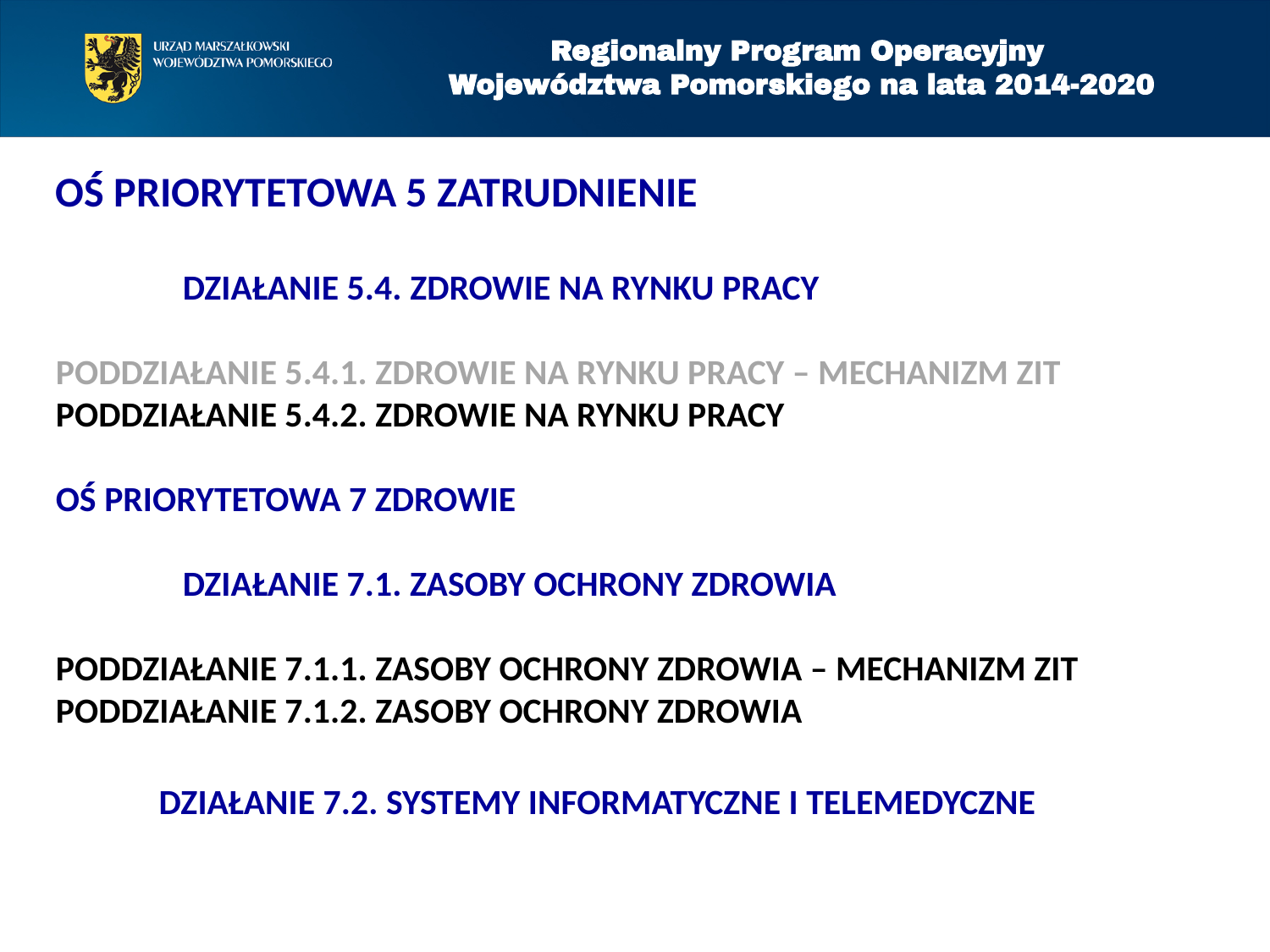

Regionalny Program Operacyjny
Województwa Pomorskiego na lata 2014-2020
OŚ PRIORYTETOWA 5 Zatrudnienie

	DZIAŁANIE 5.4. Zdrowie na rynku pracy

Poddziałanie 5.4.1. Zdrowie na rynku pracy – mechanizm ZIT
Poddziałanie 5.4.2. Zdrowie na rynku pracy

OŚ PRIORYTETOWA 7 ZDROWIE

	działanie 7.1. Zasoby ochrony zdrowia

Poddziałanie 7.1.1. Zasoby ochrony zdrowia – mechanizm ZIT
Poddziałanie 7.1.2. Zasoby ochrony zdrowia

	Działanie 7.2. Systemy informatyczne i telemedyczne